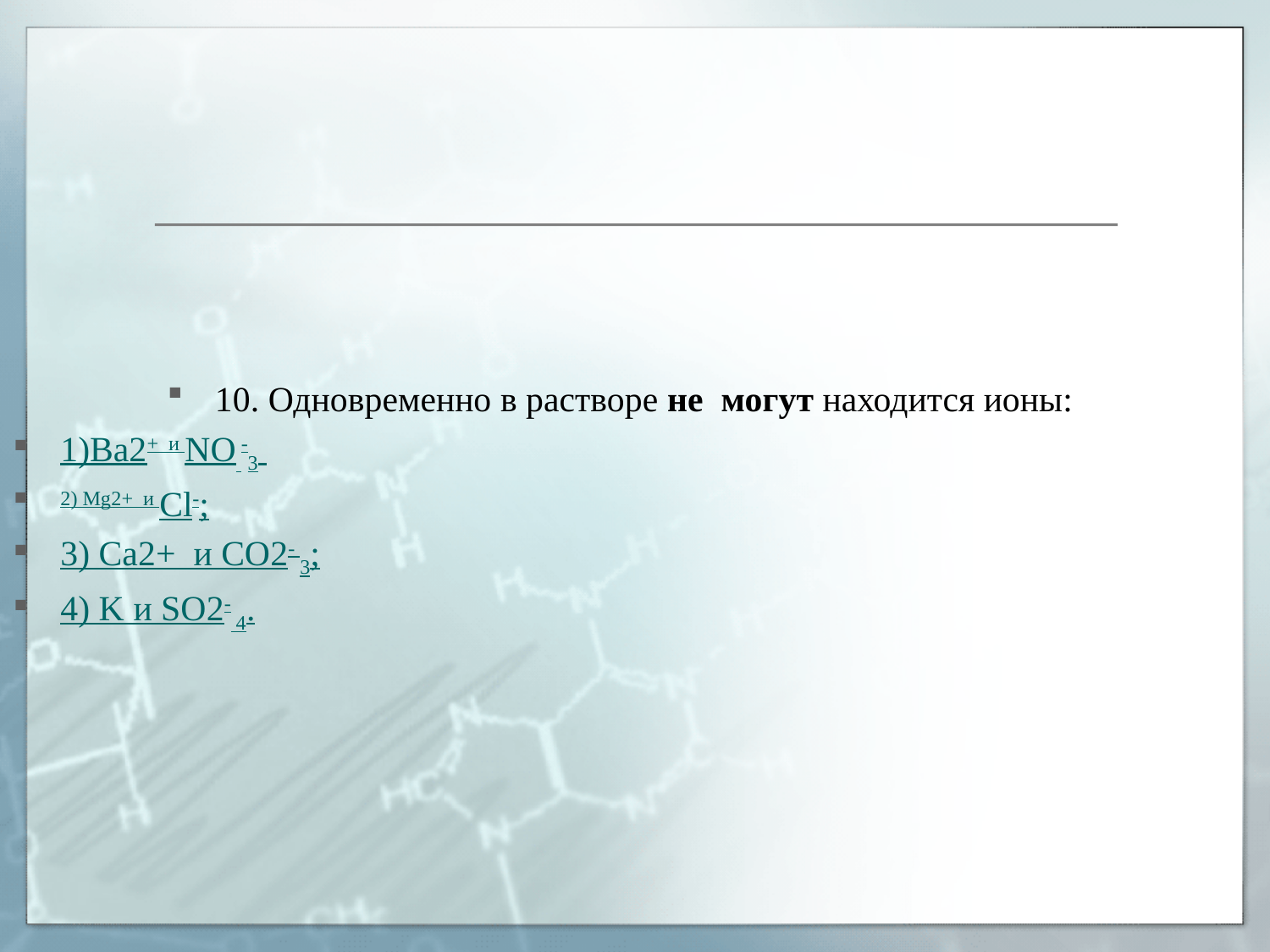

#
10. Одновременно в растворе не  могут находится ионы:
1)Ba2+  и NO -3
2) Mg2+  и Cl-;
3) Ca2+  и CO2- 3;
4) K и SO2- 4.